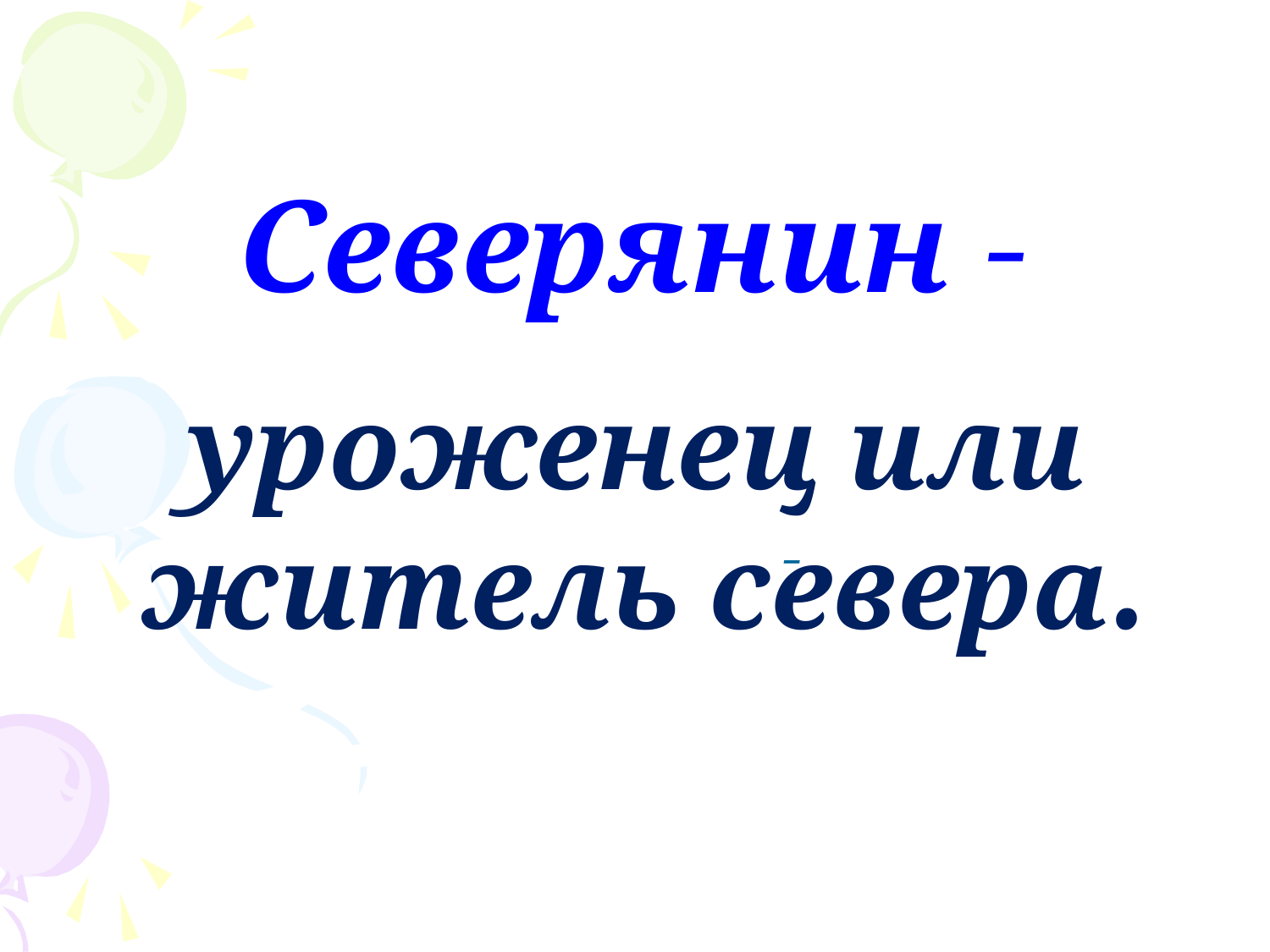

# Северянин -

уроженец или житель севера.
–